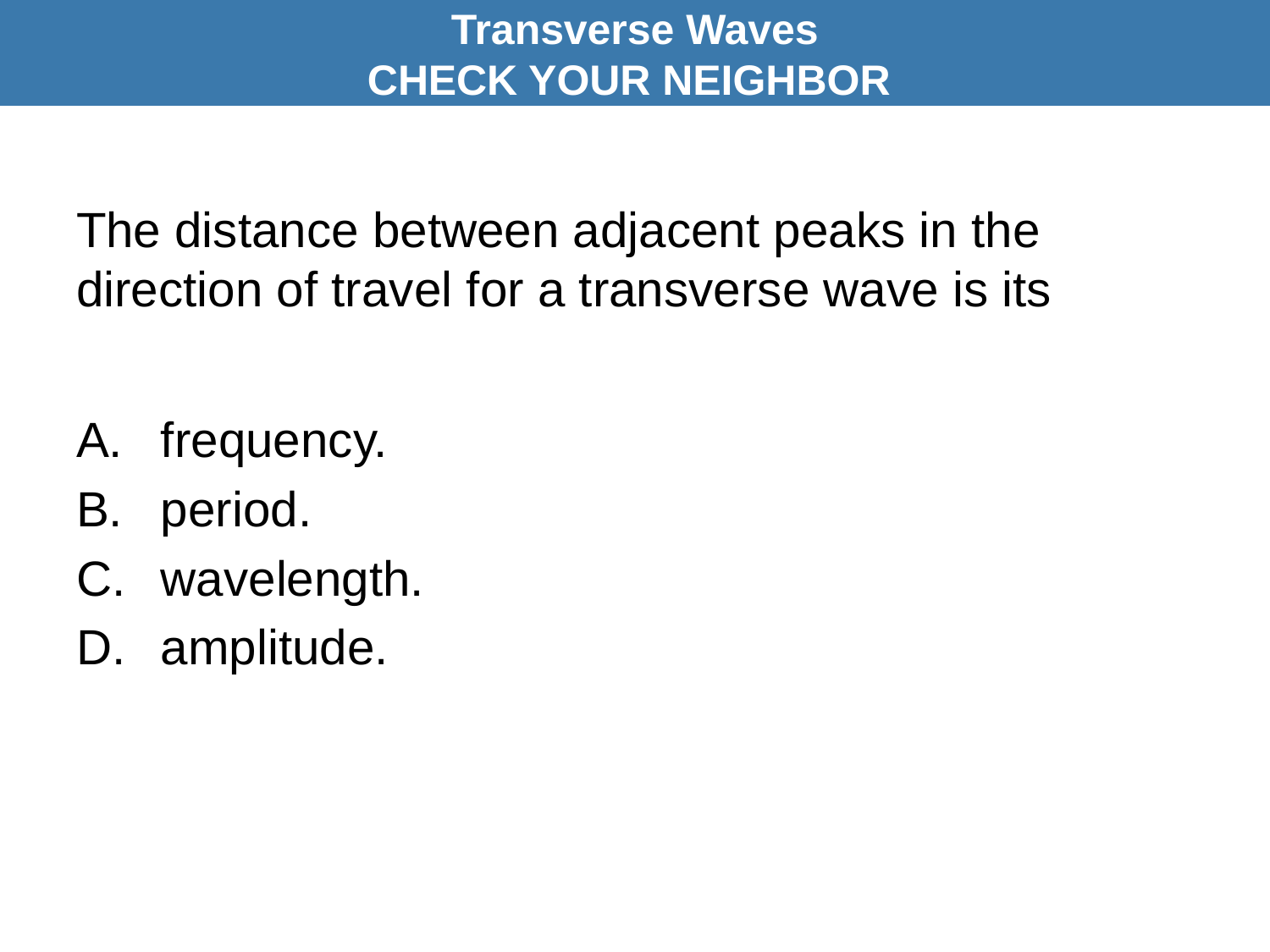

Transverse Waves
CHECK YOUR NEIGHBOR
# The distance between adjacent peaks in the direction of travel for a transverse wave is its
A.	frequency.
period.
wavelength.
amplitude.